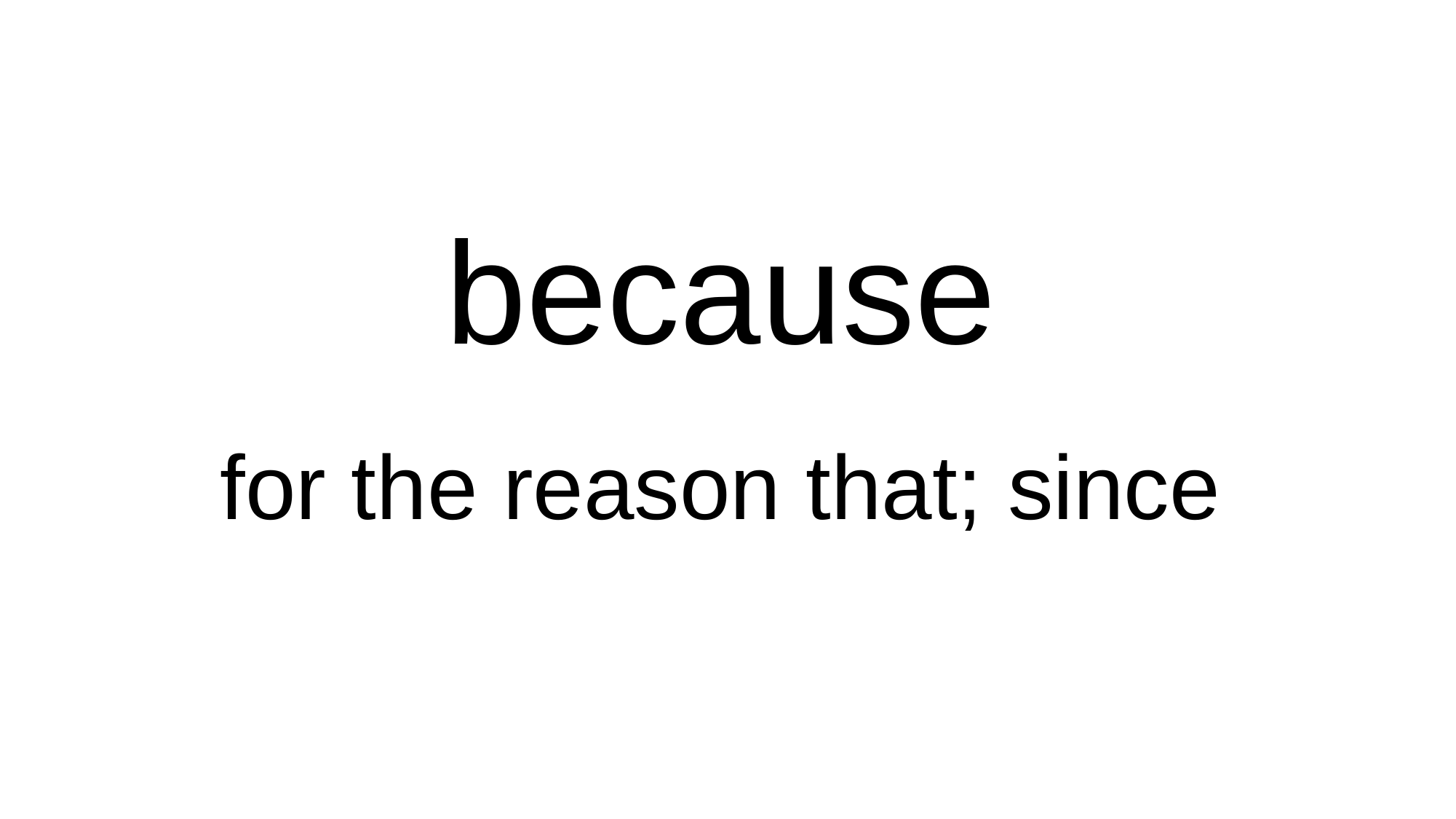

because
# for the reason that; since